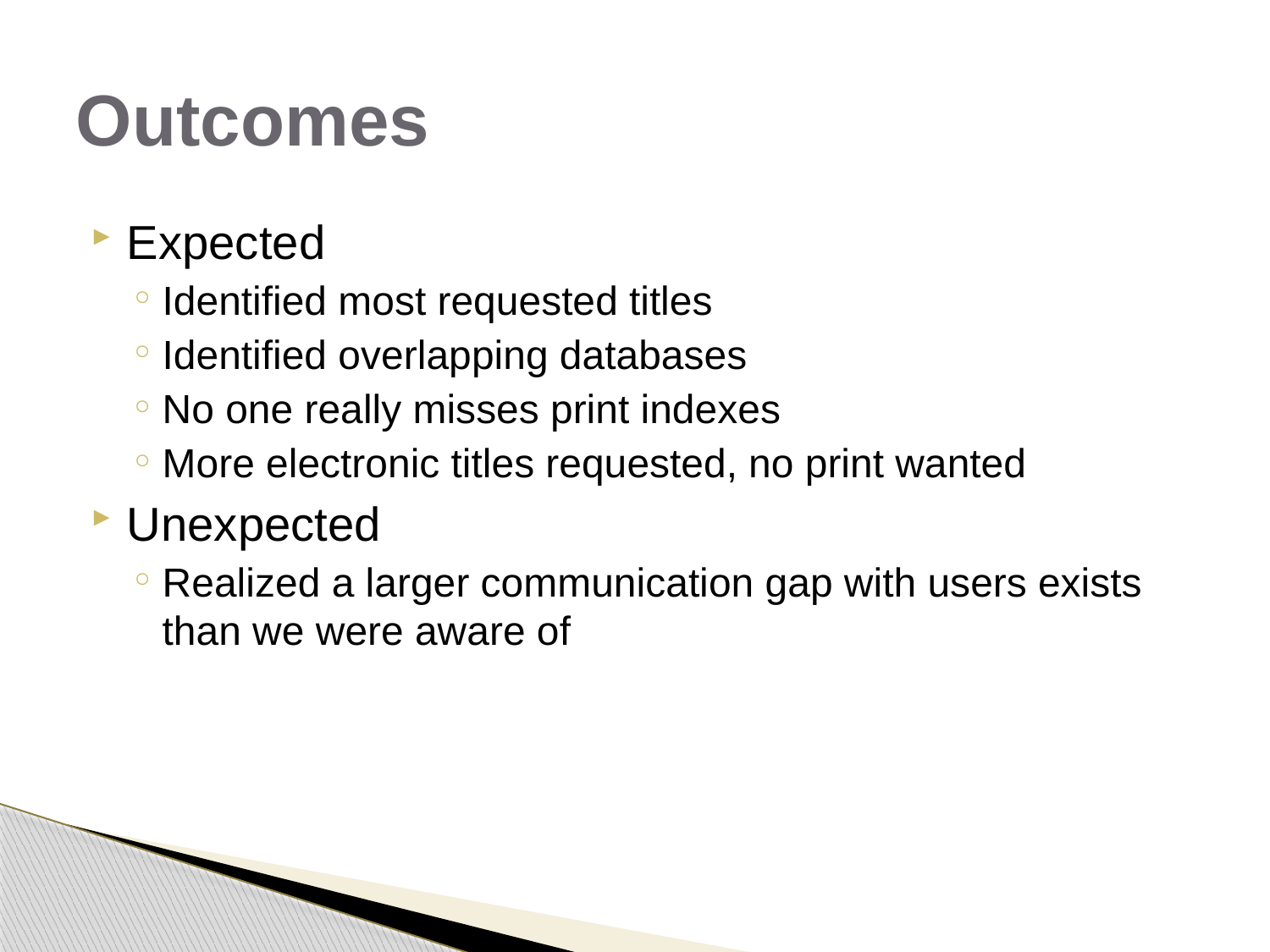

# Outcomes
Expected
Identified most requested titles
Identified overlapping databases
No one really misses print indexes
More electronic titles requested, no print wanted
Unexpected
Realized a larger communication gap with users exists than we were aware of